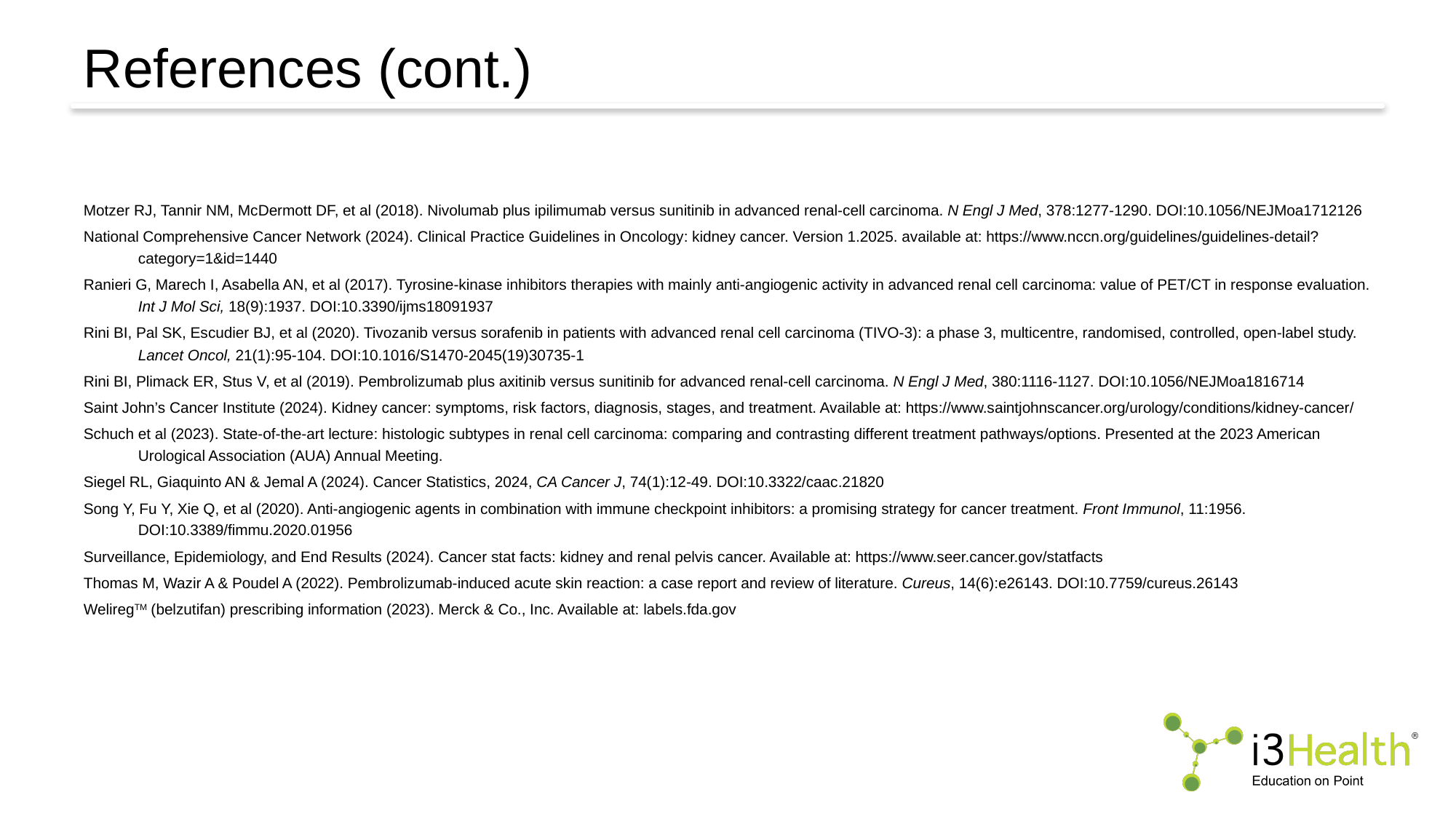

# References (cont.)
Motzer RJ, Tannir NM, McDermott DF, et al (2018). Nivolumab plus ipilimumab versus sunitinib in advanced renal-cell carcinoma. N Engl J Med, 378:1277-1290. DOI:10.1056/NEJMoa1712126
National Comprehensive Cancer Network (2024). Clinical Practice Guidelines in Oncology: kidney cancer. Version 1.2025. available at: https://www.nccn.org/guidelines/guidelines-detail?category=1&id=1440
Ranieri G, Marech I, Asabella AN, et al (2017). Tyrosine-kinase inhibitors therapies with mainly anti-angiogenic activity in advanced renal cell carcinoma: value of PET/CT in response evaluation. Int J Mol Sci, 18(9):1937. DOI:10.3390/ijms18091937
Rini BI, Pal SK, Escudier BJ, et al (2020). Tivozanib versus sorafenib in patients with advanced renal cell carcinoma (TIVO-3): a phase 3, multicentre, randomised, controlled, open-label study. Lancet Oncol, 21(1):95-104. DOI:10.1016/S1470-2045(19)30735-1
Rini BI, Plimack ER, Stus V, et al (2019). Pembrolizumab plus axitinib versus sunitinib for advanced renal-cell carcinoma. N Engl J Med, 380:1116-1127. DOI:10.1056/NEJMoa1816714
Saint John’s Cancer Institute (2024). Kidney cancer: symptoms, risk factors, diagnosis, stages, and treatment. Available at: https://www.saintjohnscancer.org/urology/conditions/kidney-cancer/
Schuch et al (2023). State-of-the-art lecture: histologic subtypes in renal cell carcinoma: comparing and contrasting different treatment pathways/options. Presented at the 2023 American Urological Association (AUA) Annual Meeting.
Siegel RL, Giaquinto AN & Jemal A (2024). Cancer Statistics, 2024, CA Cancer J, 74(1):12-49. DOI:10.3322/caac.21820
Song Y, Fu Y, Xie Q, et al (2020). Anti-angiogenic agents in combination with immune checkpoint inhibitors: a promising strategy for cancer treatment. Front Immunol, 11:1956. DOI:10.3389/fimmu.2020.01956
Surveillance, Epidemiology, and End Results (2024). Cancer stat facts: kidney and renal pelvis cancer. Available at: https://www.seer.cancer.gov/statfacts
Thomas M, Wazir A & Poudel A (2022). Pembrolizumab-induced acute skin reaction: a case report and review of literature. Cureus, 14(6):e26143. DOI:10.7759/cureus.26143
WeliregTM (belzutifan) prescribing information (2023). Merck & Co., Inc. Available at: labels.fda.gov